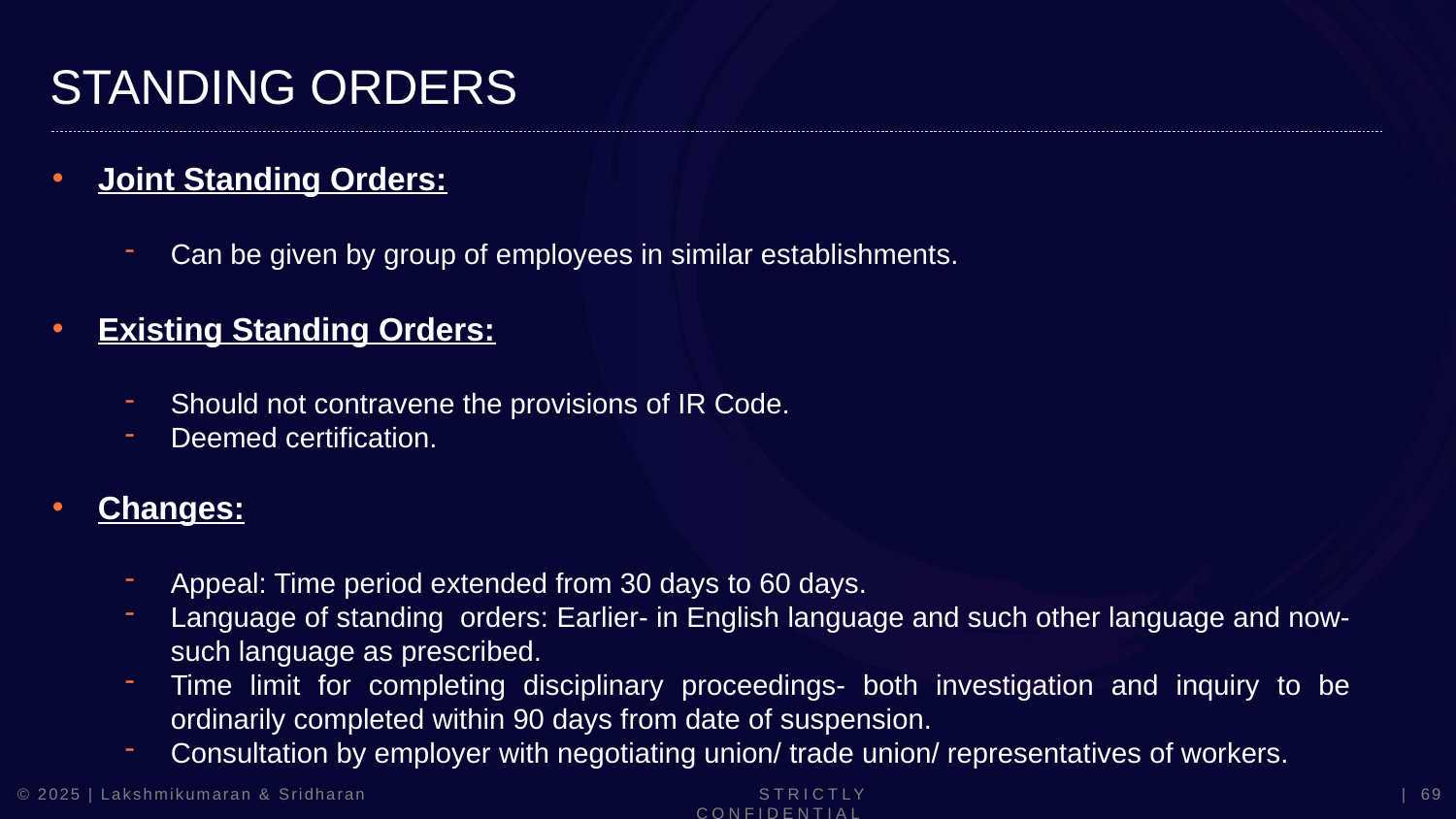

STANDING ORDERS
Joint Standing Orders:

Can be given by group of employees in similar establishments.

Existing Standing Orders:

Should not contravene the provisions of IR Code.
Deemed certification.

Changes:

Appeal: Time period extended from 30 days to 60 days.
Language of standing  orders: Earlier- in English language and such other language and now- such language as prescribed.
Time limit for completing disciplinary proceedings- both investigation and inquiry to be ordinarily completed within 90 days from date of suspension.
Consultation by employer with negotiating union/ trade union/ representatives of workers.